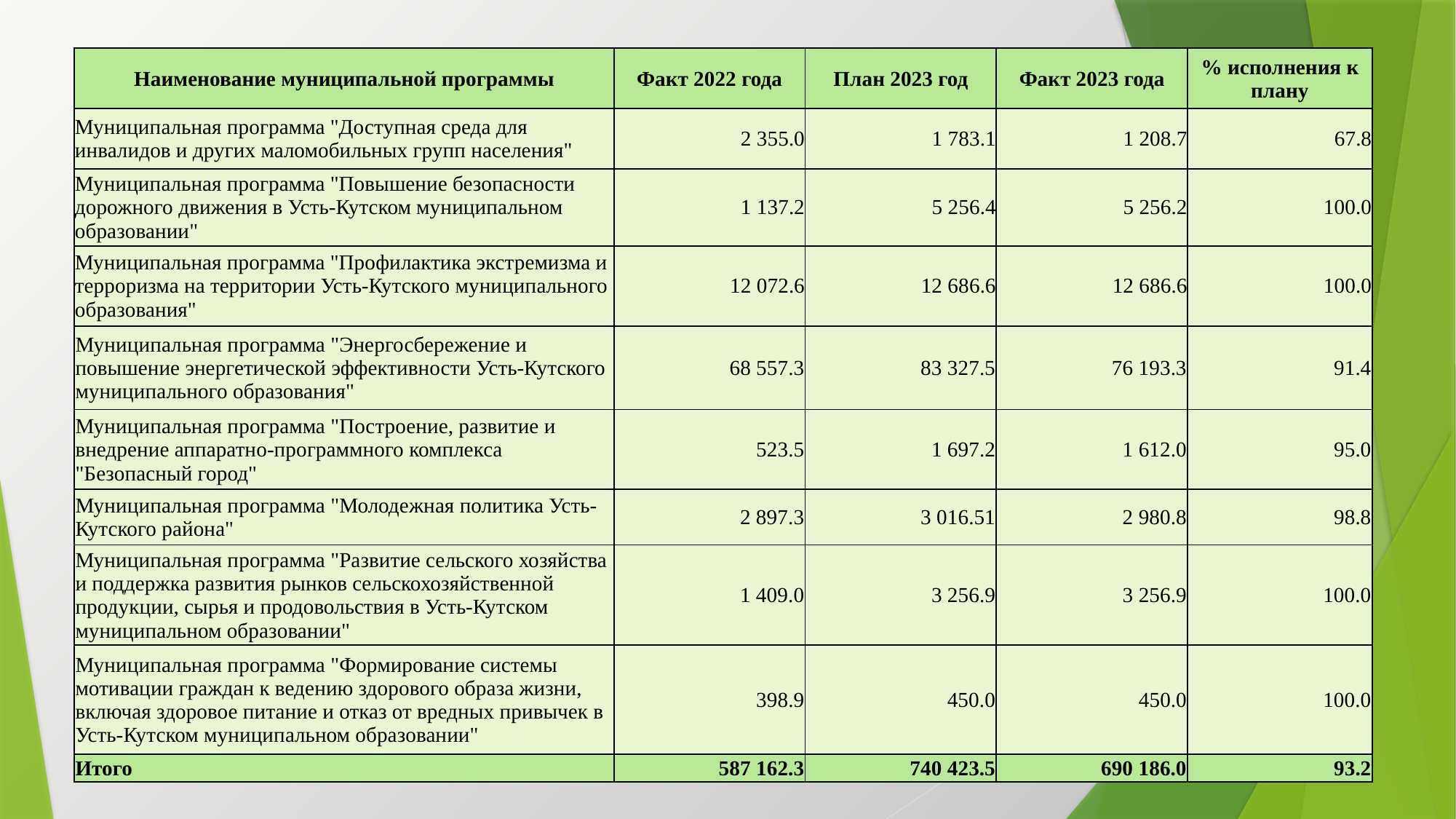

| Наименование муниципальной программы | Факт 2022 года | План 2023 год | Факт 2023 года | % исполнения к плану |
| --- | --- | --- | --- | --- |
| Муниципальная программа "Доступная среда для инвалидов и других маломобильных групп населения" | 2 355.0 | 1 783.1 | 1 208.7 | 67.8 |
| Муниципальная программа "Повышение безопасности дорожного движения в Усть-Кутском муниципальном образовании" | 1 137.2 | 5 256.4 | 5 256.2 | 100.0 |
| Муниципальная программа "Профилактика экстремизма и терроризма на территории Усть-Кутского муниципального образования" | 12 072.6 | 12 686.6 | 12 686.6 | 100.0 |
| Муниципальная программа "Энергосбережение и повышение энергетической эффективности Усть-Кутского муниципального образования" | 68 557.3 | 83 327.5 | 76 193.3 | 91.4 |
| Муниципальная программа "Построение, развитие и внедрение аппаратно-программного комплекса "Безопасный город" | 523.5 | 1 697.2 | 1 612.0 | 95.0 |
| Муниципальная программа "Молодежная политика Усть-Кутского района" | 2 897.3 | 3 016.51 | 2 980.8 | 98.8 |
| Муниципальная программа "Развитие сельского хозяйства и поддержка развития рынков сельскохозяйственной продукции, сырья и продовольствия в Усть-Кутском муниципальном образовании" | 1 409.0 | 3 256.9 | 3 256.9 | 100.0 |
| Муниципальная программа "Формирование системы мотивации граждан к ведению здорового образа жизни, включая здоровое питание и отказ от вредных привычек в Усть-Кутском муниципальном образовании" | 398.9 | 450.0 | 450.0 | 100.0 |
| Итого | 587 162.3 | 740 423.5 | 690 186.0 | 93.2 |